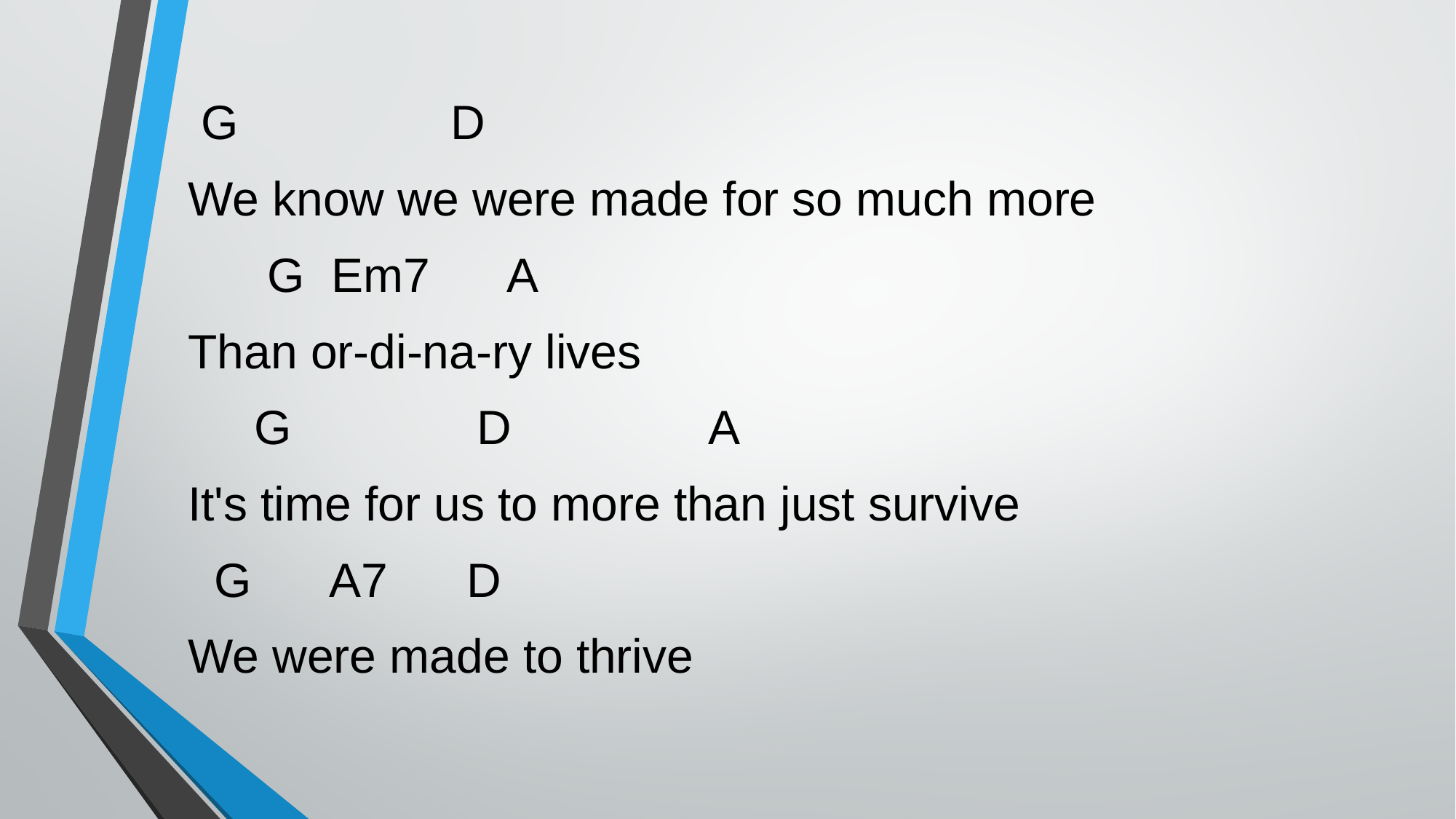

G                D
We know we were made for so much more
      G  Em7      A
Than or-di-na-ry lives
     G              D               A
It's time for us to more than just survive
  G      A7      D
We were made to thrive